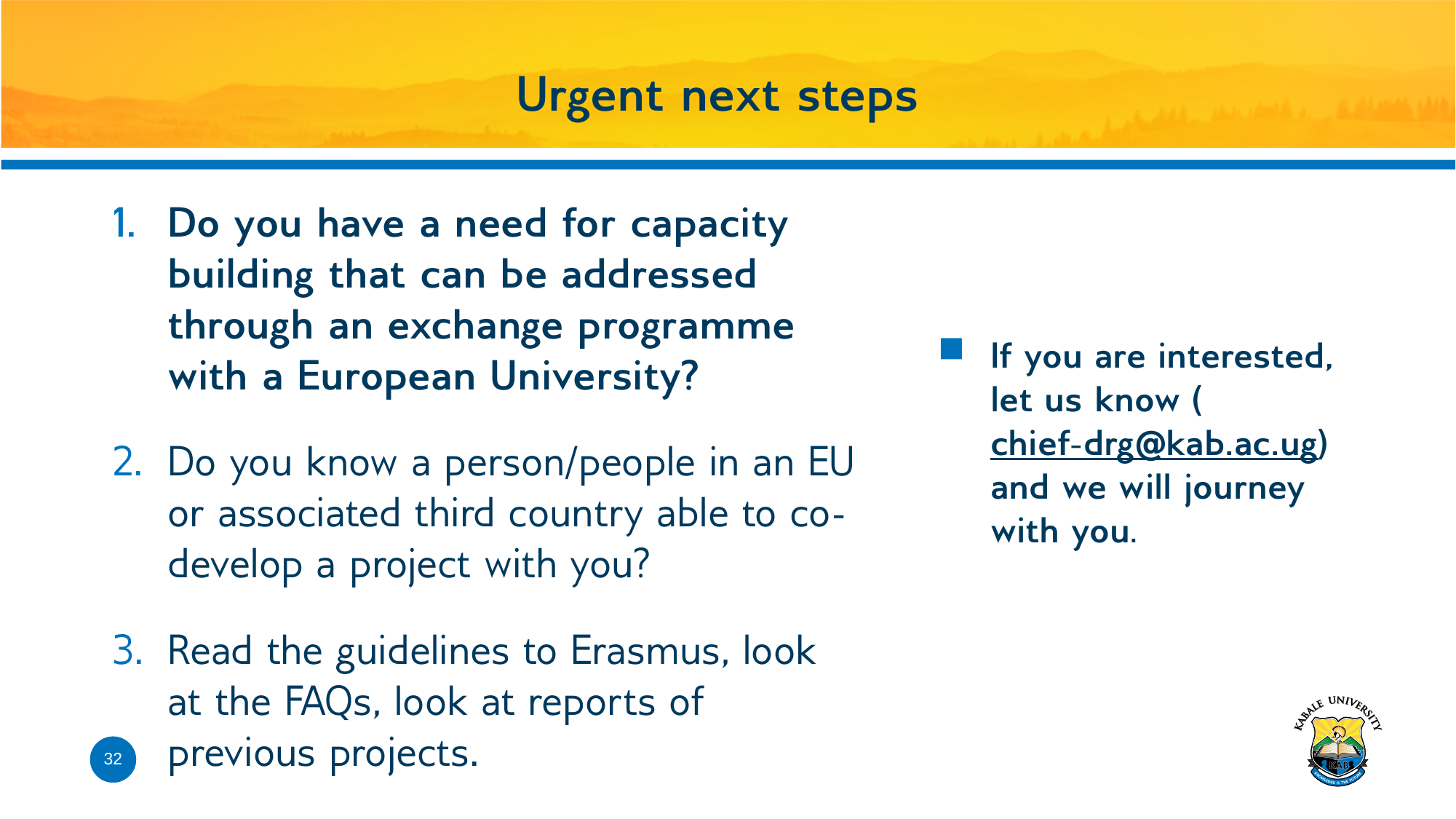

# Urgent next steps
Do you have a need for capacity building that can be addressed through an exchange programme with a European University?
Do you know a person/people in an EU or associated third country able to co-develop a project with you?
Read the guidelines to Erasmus, look at the FAQs, look at reports of previous projects.

If you are interested, let us know (chief-drg@kab.ac.ug) and we will journey with you.